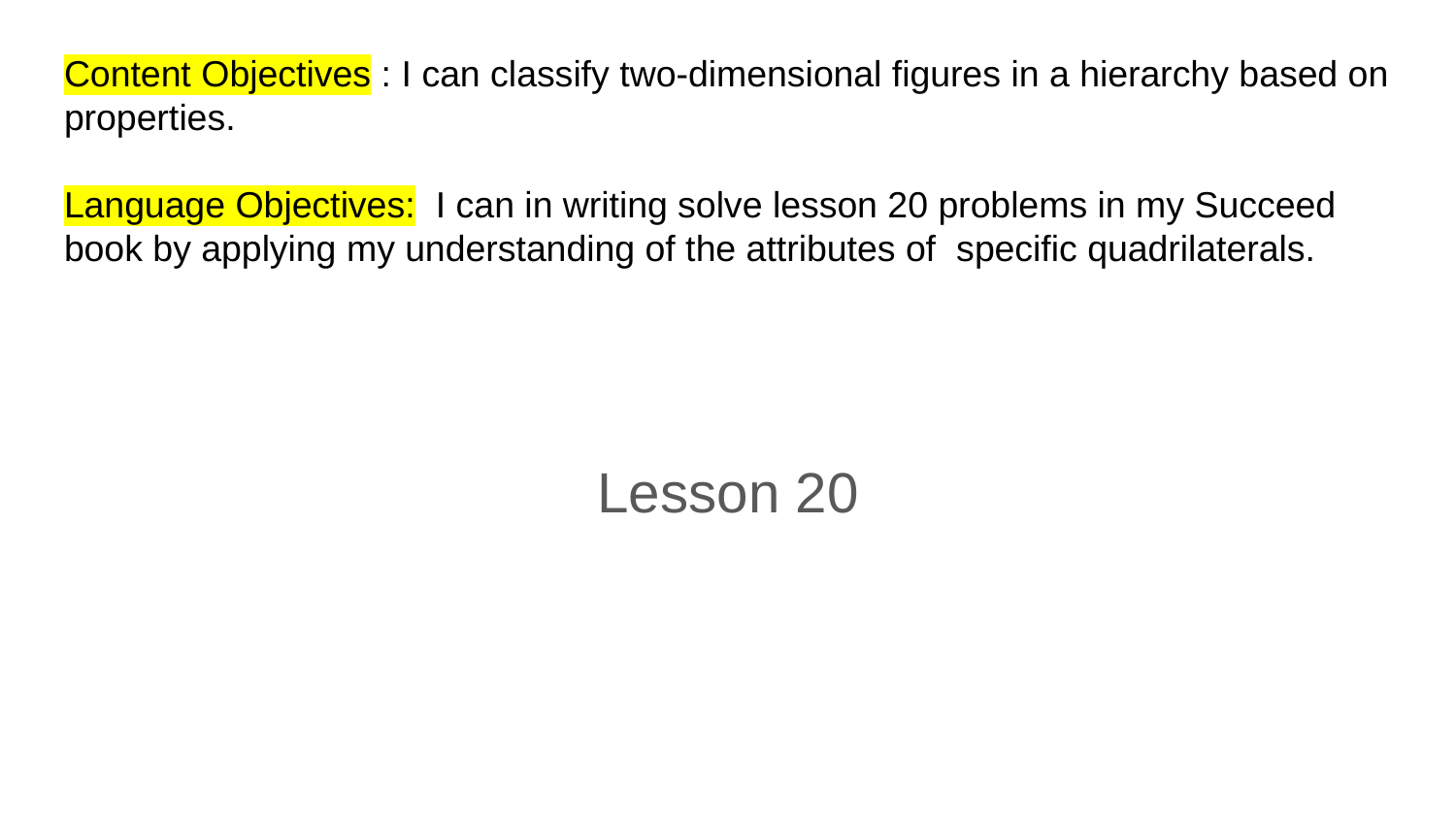

# Content Objectives : I can classify two-dimensional figures in a hierarchy based on properties.

Language Objectives:  I can in writing solve lesson 20 problems in my Succeed book by applying my understanding of the attributes of  specific quadrilaterals.
Lesson 20